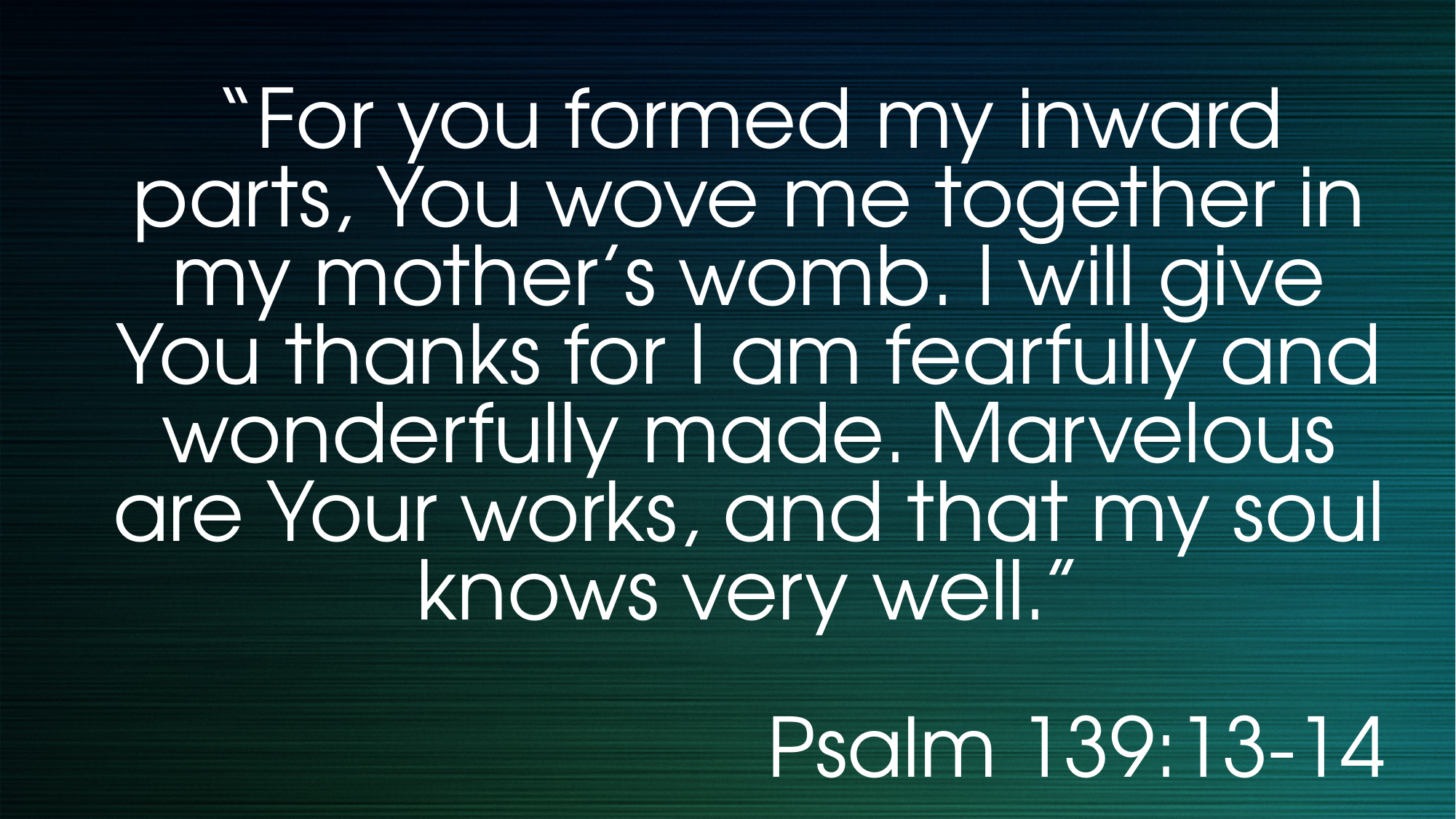

# “For you formed my inward parts, You wove me together in my mother’s womb. I will give You thanks for I am fearfully and wonderfully made. Marvelous are Your works, and that my soul knows very well.” Psalm 139:13-14